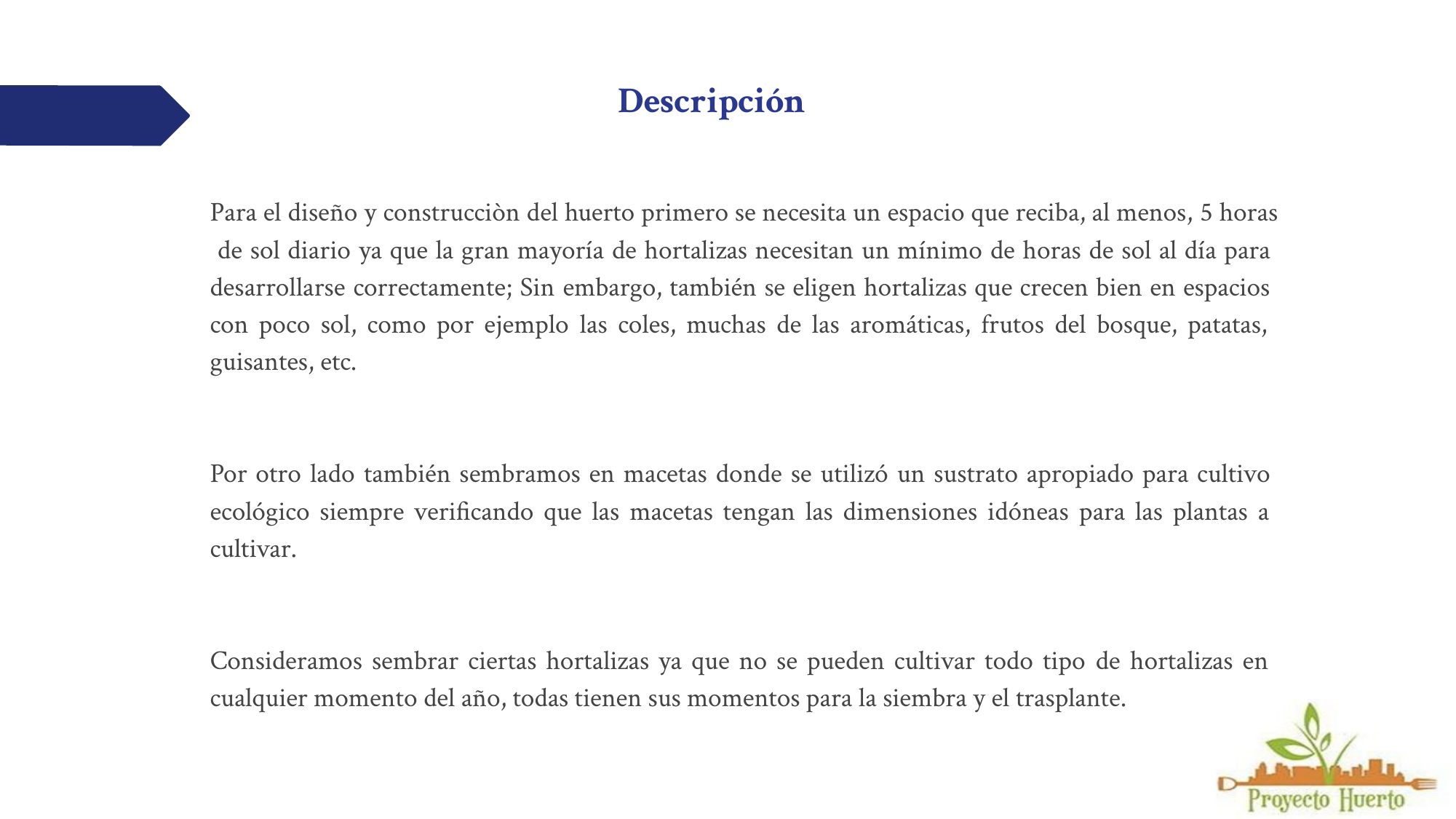

# Descripción
Para el diseño y construcciòn del huerto primero se necesita un espacio que reciba, al menos, 5 horas  de sol diario ya que la gran mayoría de hortalizas necesitan un mínimo de horas de sol al día para  desarrollarse correctamente; Sin embargo, también se eligen hortalizas que crecen bien en espacios  con poco sol, como por ejemplo las coles, muchas de las aromáticas, frutos del bosque, patatas,  guisantes, etc.

Por otro lado también sembramos en macetas donde se utilizó un sustrato apropiado para cultivo  ecológico siempre verificando que las macetas tengan las dimensiones idóneas para las plantas a  cultivar.

Consideramos sembrar ciertas hortalizas ya que no se pueden cultivar todo tipo de hortalizas en  cualquier momento del año, todas tienen sus momentos para la siembra y el trasplante.